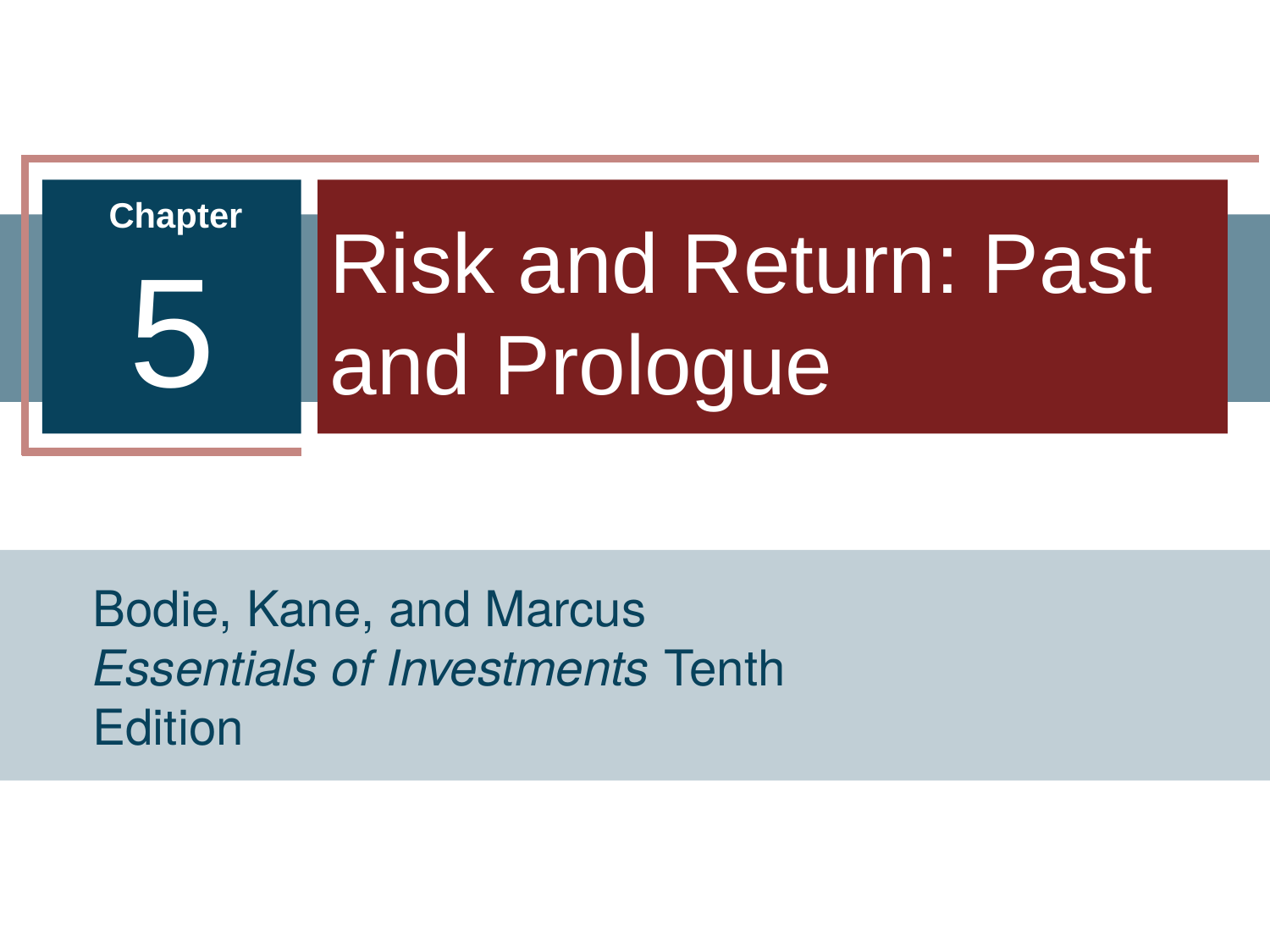

Risk and Return: Past and Prologue
5
Bodie, Kane, and Marcus
Essentials of Investments Tenth Edition